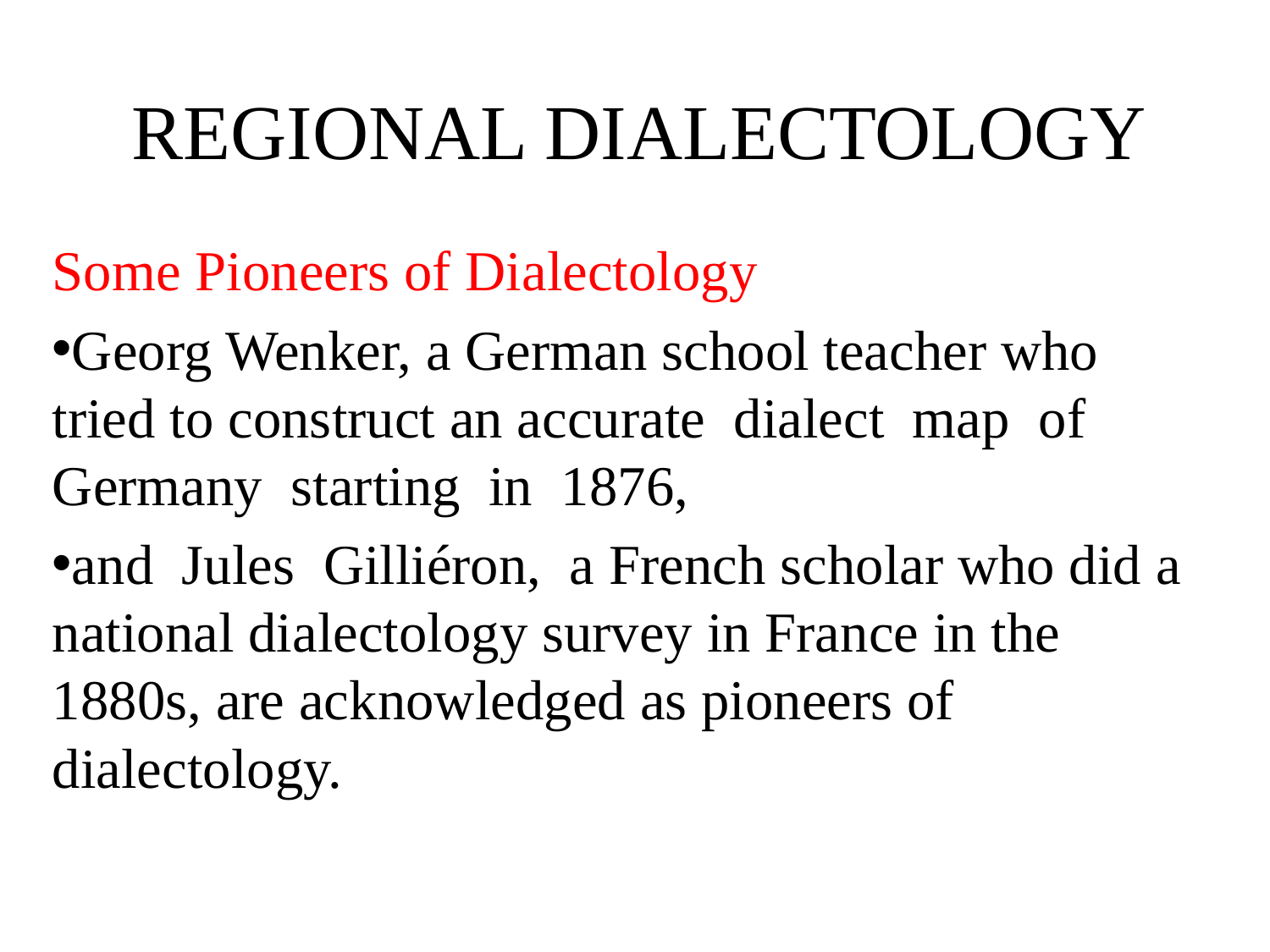

# REGIONAL DIALECTOLOGY
Some Pioneers of Dialectology
Georg Wenker, a German school teacher who tried to construct an accurate  dialect  map  of  Germany  starting  in  1876,
and  Jules  Gilliéron,  a French scholar who did a national dialectology survey in France in the 1880s, are acknowledged as pioneers of dialectology.